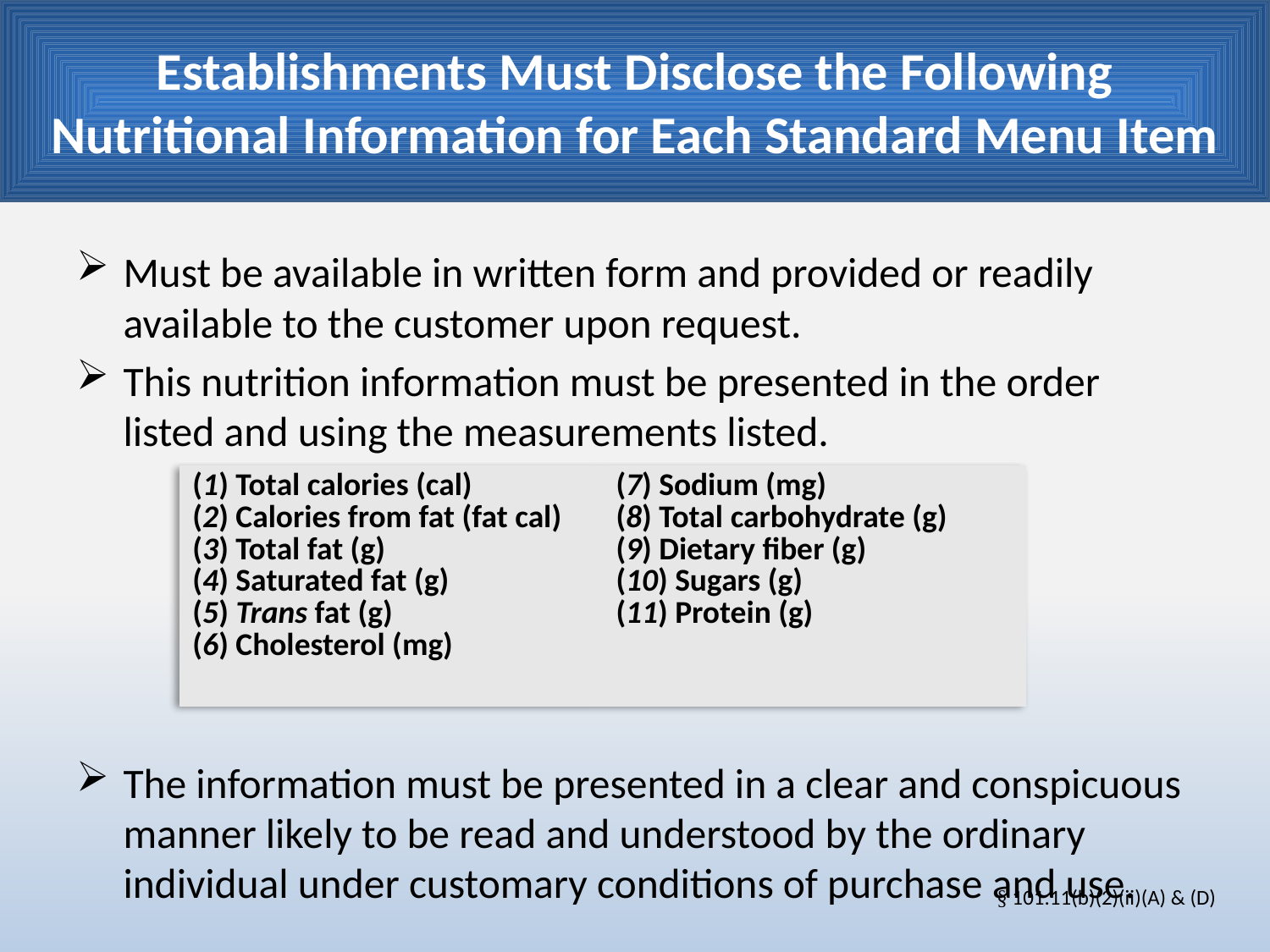

# Establishments Must Disclose the Following Nutritional Information for Each Standard Menu Item
Must be available in written form and provided or readily available to the customer upon request.
This nutrition information must be presented in the order listed and using the measurements listed.

The information must be presented in a clear and conspicuous manner likely to be read and understood by the ordinary individual under customary conditions of purchase and use.
| (1) Total calories (cal) (2) Calories from fat (fat cal) (3) Total fat (g) (4) Saturated fat (g) (5) Trans fat (g) (6) Cholesterol (mg) | (7) Sodium (mg) (8) Total carbohydrate (g) (9) Dietary fiber (g) (10) Sugars (g) (11) Protein (g) |
| --- | --- |
§ 101.11(b)(2)(ii)(A) & (D)